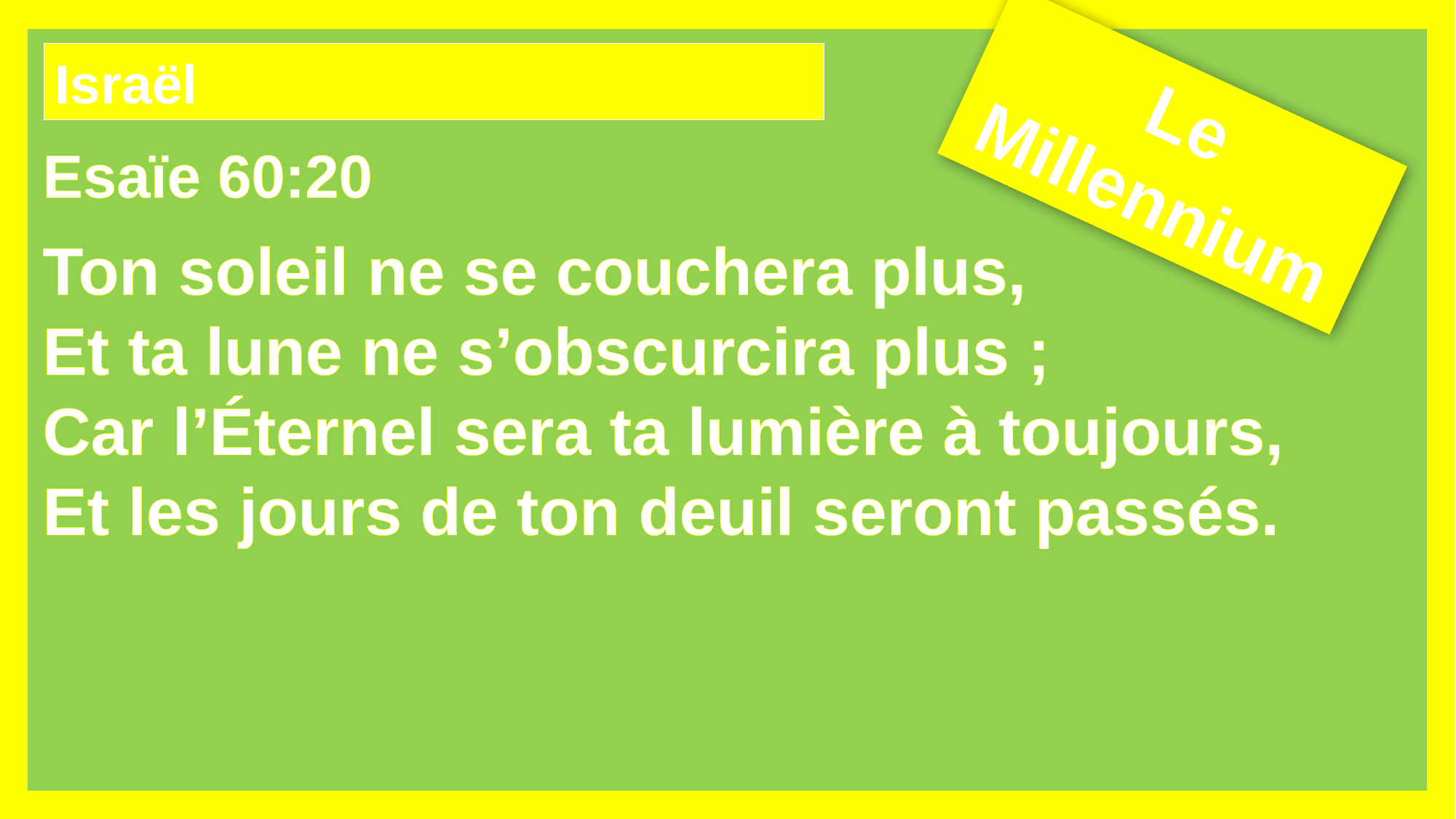

Israël
Le Millennium
Esaïe 60:20

Ton soleil ne se couchera plus,
Et ta lune ne s’obscurcira plus ;
Car l’Éternel sera ta lumière à toujours,
Et les jours de ton deuil seront passés.